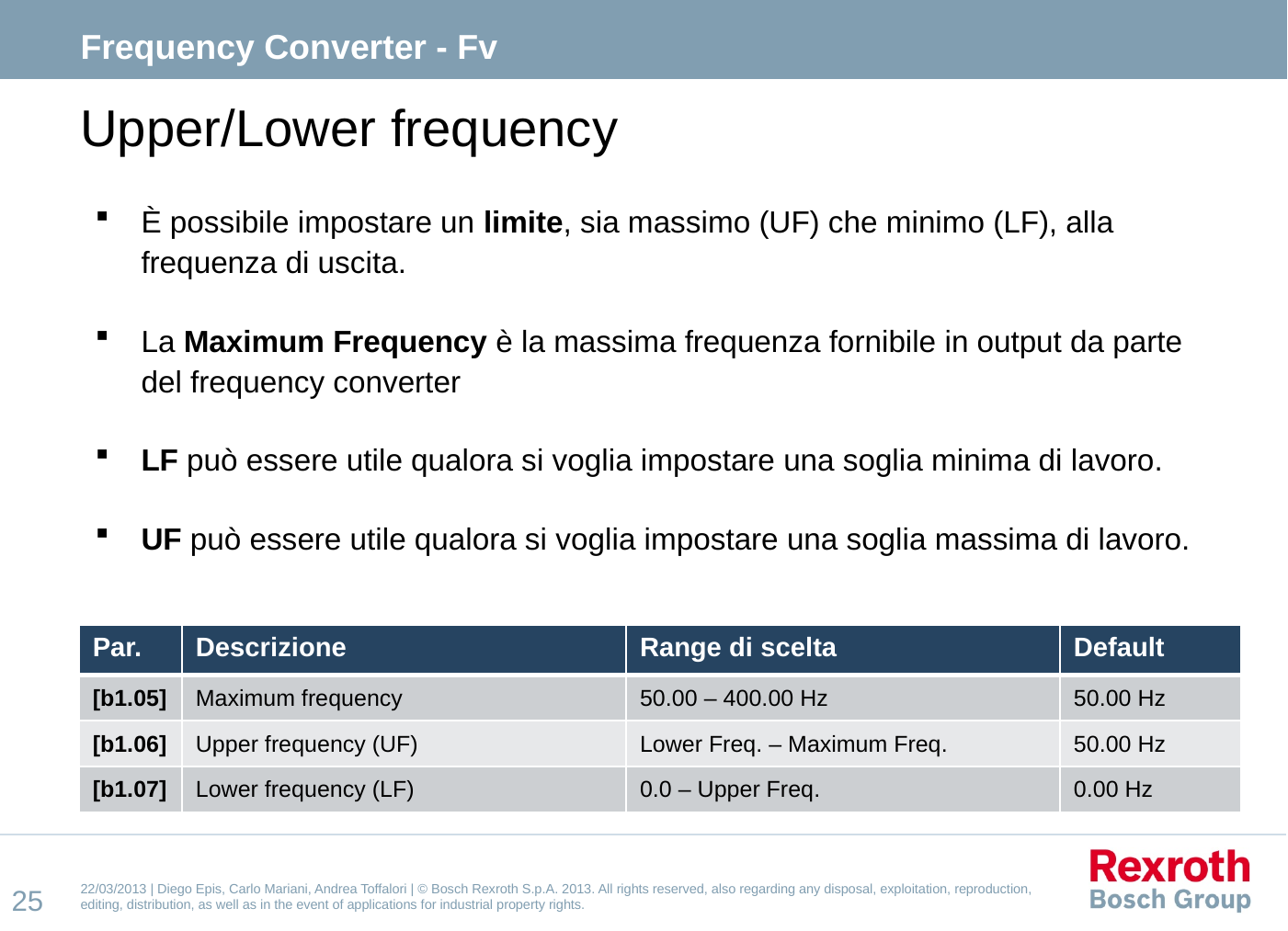

Frequency Converter - Fv
# Upper/Lower frequency
È possibile impostare un limite, sia massimo (UF) che minimo (LF), alla frequenza di uscita.

La Maximum Frequency è la massima frequenza fornibile in output da parte del frequency converter

LF può essere utile qualora si voglia impostare una soglia minima di lavoro.

UF può essere utile qualora si voglia impostare una soglia massima di lavoro.
| Par. | Descrizione | Range di scelta | Default |
| --- | --- | --- | --- |
| [b1.05] | Maximum frequency | 50.00 – 400.00 Hz | 50.00 Hz |
| [b1.06] | Upper frequency (UF) | Lower Freq. – Maximum Freq. | 50.00 Hz |
| [b1.07] | Lower frequency (LF) | 0.0 – Upper Freq. | 0.00 Hz |
22/03/2013 | Diego Epis, Carlo Mariani, Andrea Toffalori | © Bosch Rexroth S.p.A. 2013. All rights reserved, also regarding any disposal, exploitation, reproduction, editing, distribution, as well as in the event of applications for industrial property rights.
25